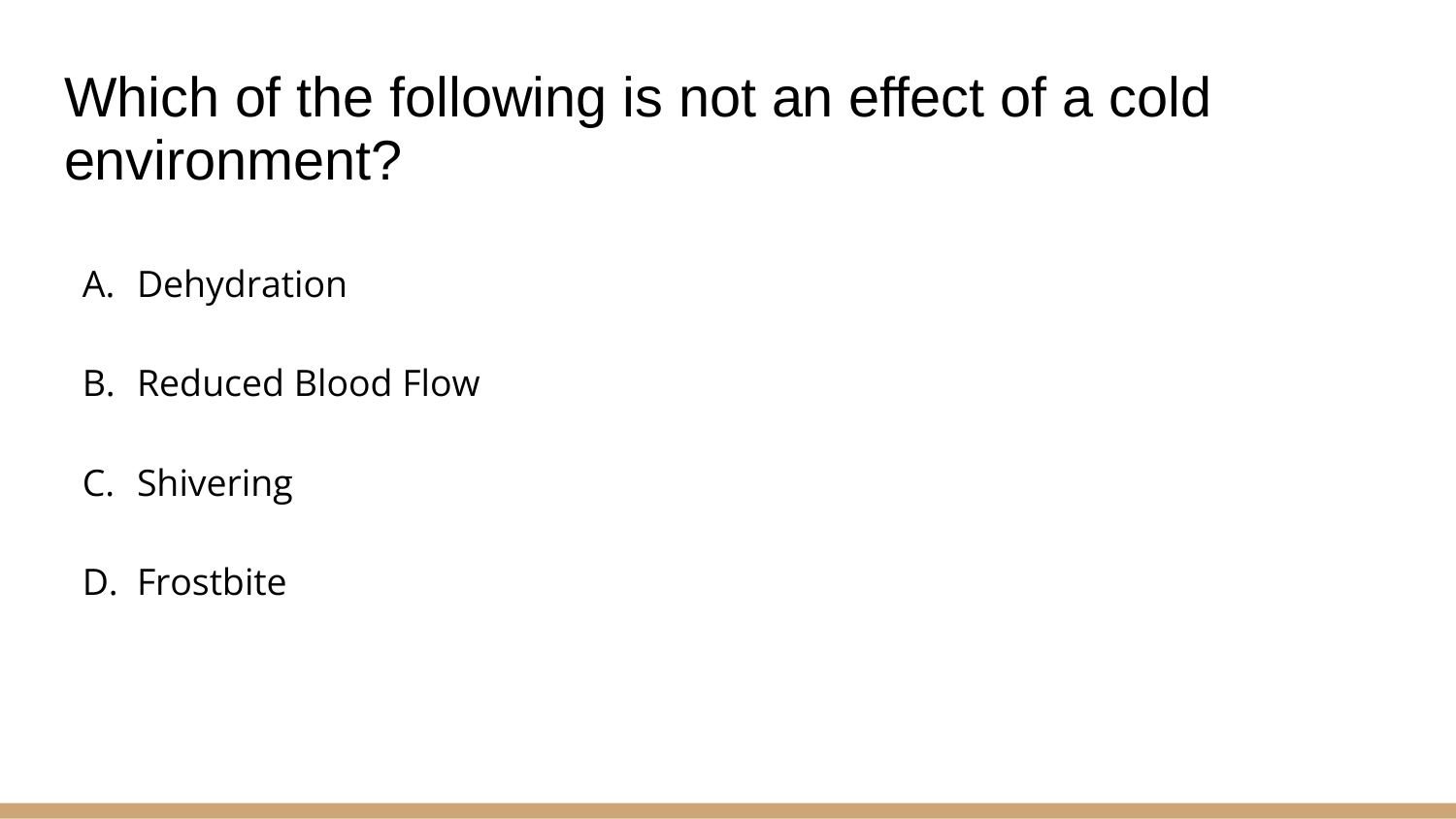

# Which of the following is not an effect of a cold environment?
Dehydration
Reduced Blood Flow
Shivering
Frostbite